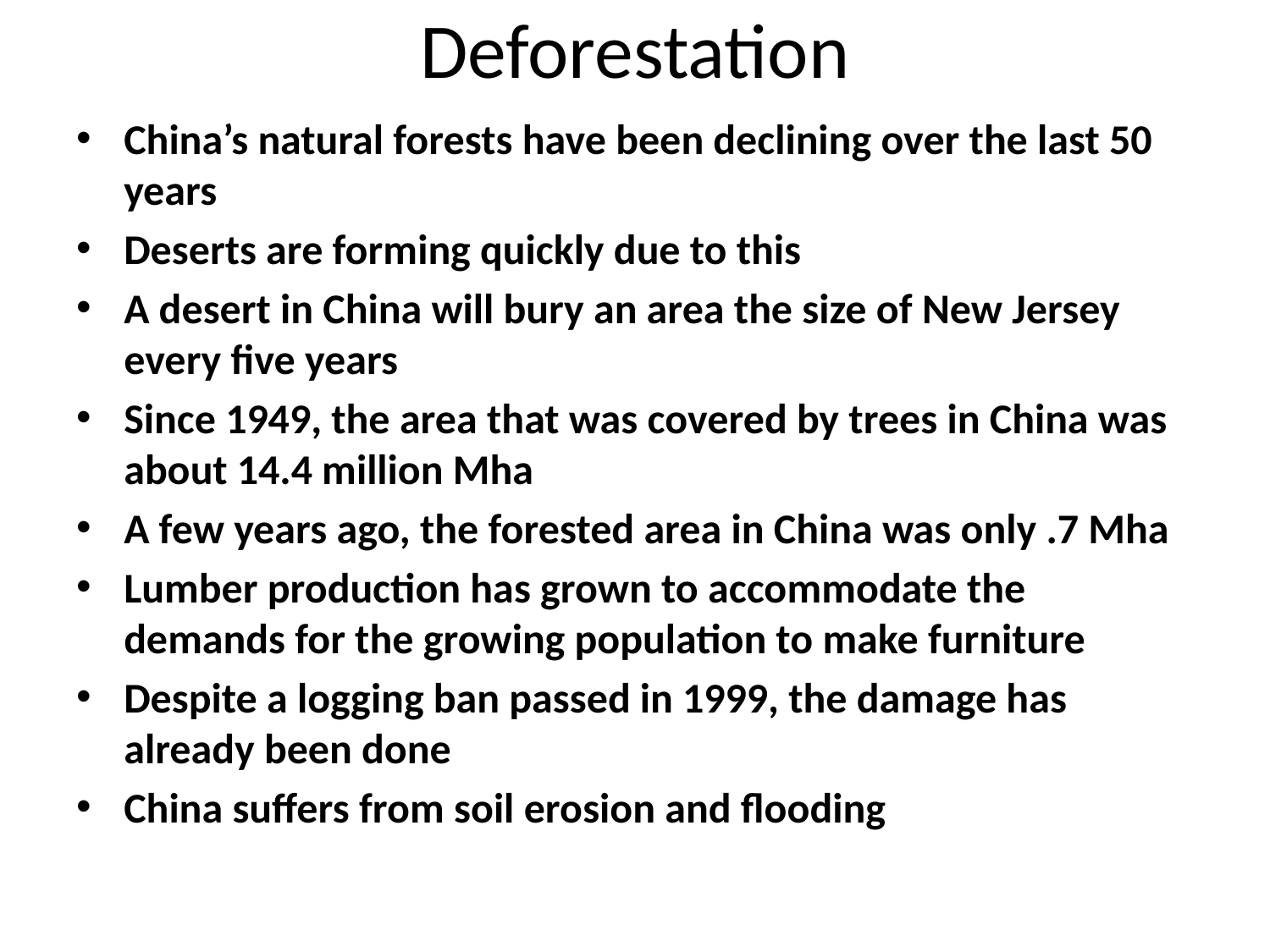

# Deforestation
China’s natural forests have been declining over the last 50 years
Deserts are forming quickly due to this
A desert in China will bury an area the size of New Jersey every five years
Since 1949, the area that was covered by trees in China was about 14.4 million Mha
A few years ago, the forested area in China was only .7 Mha
Lumber production has grown to accommodate the demands for the growing population to make furniture
Despite a logging ban passed in 1999, the damage has already been done
China suffers from soil erosion and flooding